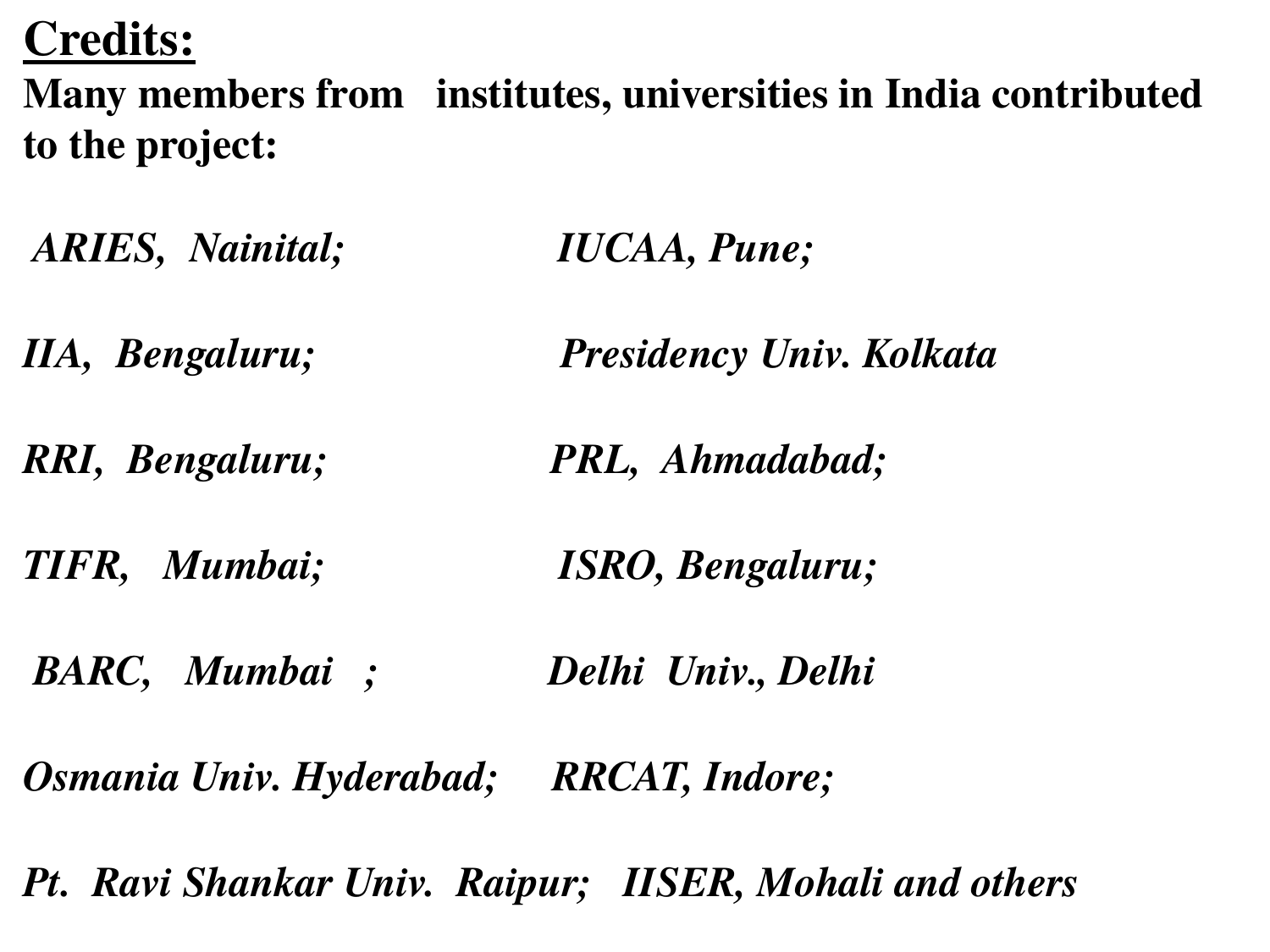

Credits:
Many members from   institutes, universities in India contributed to the project:

 ARIES,  Nainital;                    IUCAA, Pune;

IIA,  Bengaluru;                       Presidency Univ. Kolkata

RRI,  Bengaluru;                     PRL,  Ahmadabad;

TIFR,   Mumbai;                      ISRO, Bengaluru;

 BARC,   Mumbai   ;                Delhi  Univ., Delhi

Osmania Univ. Hyderabad;     RRCAT, Indore;

Pt.  Ravi Shankar Univ.  Raipur;   IISER, Mohali and others